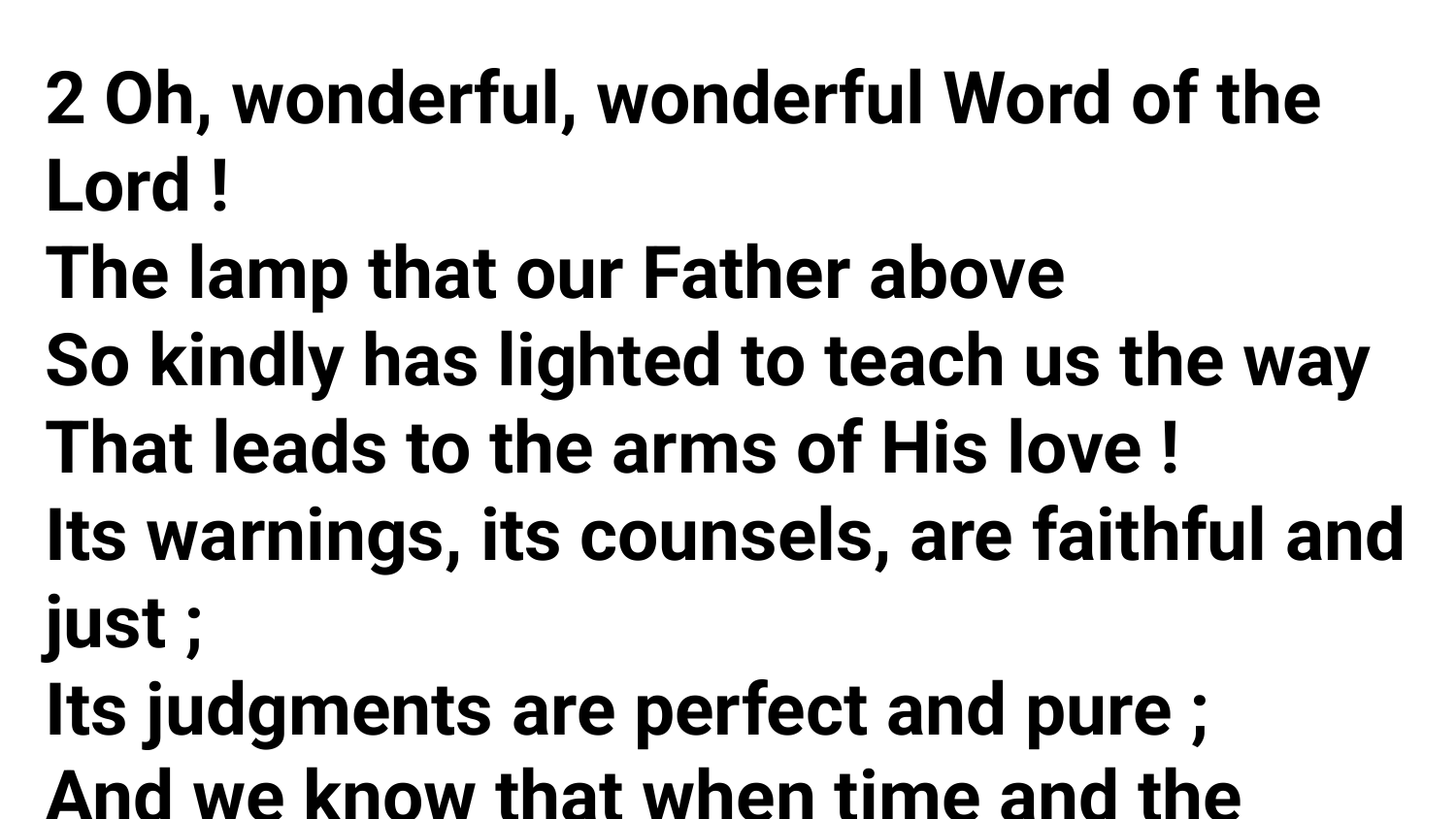

2 Oh, wonderful, wonderful Word of the Lord !
The lamp that our Father above
So kindly has lighted to teach us the way
That leads to the arms of His love !
Its warnings, its counsels, are faithful and just ;
Its judgments are perfect and pure ;
And we know that when time and the world pass away,
God's Word shall for ever endure.